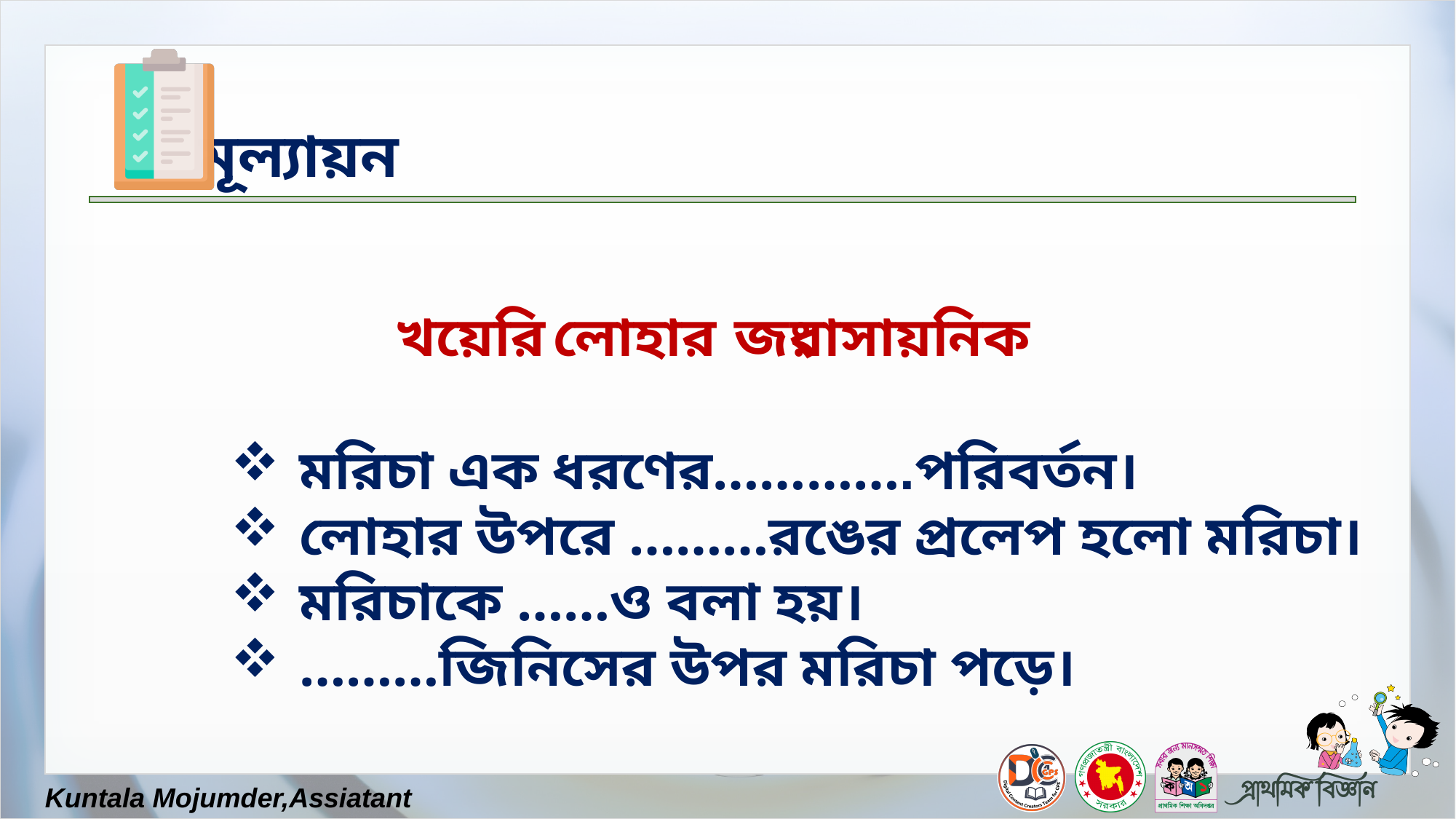

লোহার
জং
রাসায়নিক
খয়েরি
মরিচা এক ধরণের………….পরিবর্তন।
লোহার উপরে ………রঙের প্রলেপ হলো মরিচা।
মরিচাকে ……ও বলা হয়।
………জিনিসের উপর মরিচা পড়ে।
Kuntala Mojumder,Assiatant Teacher,Nagarkanda,Faridpur.